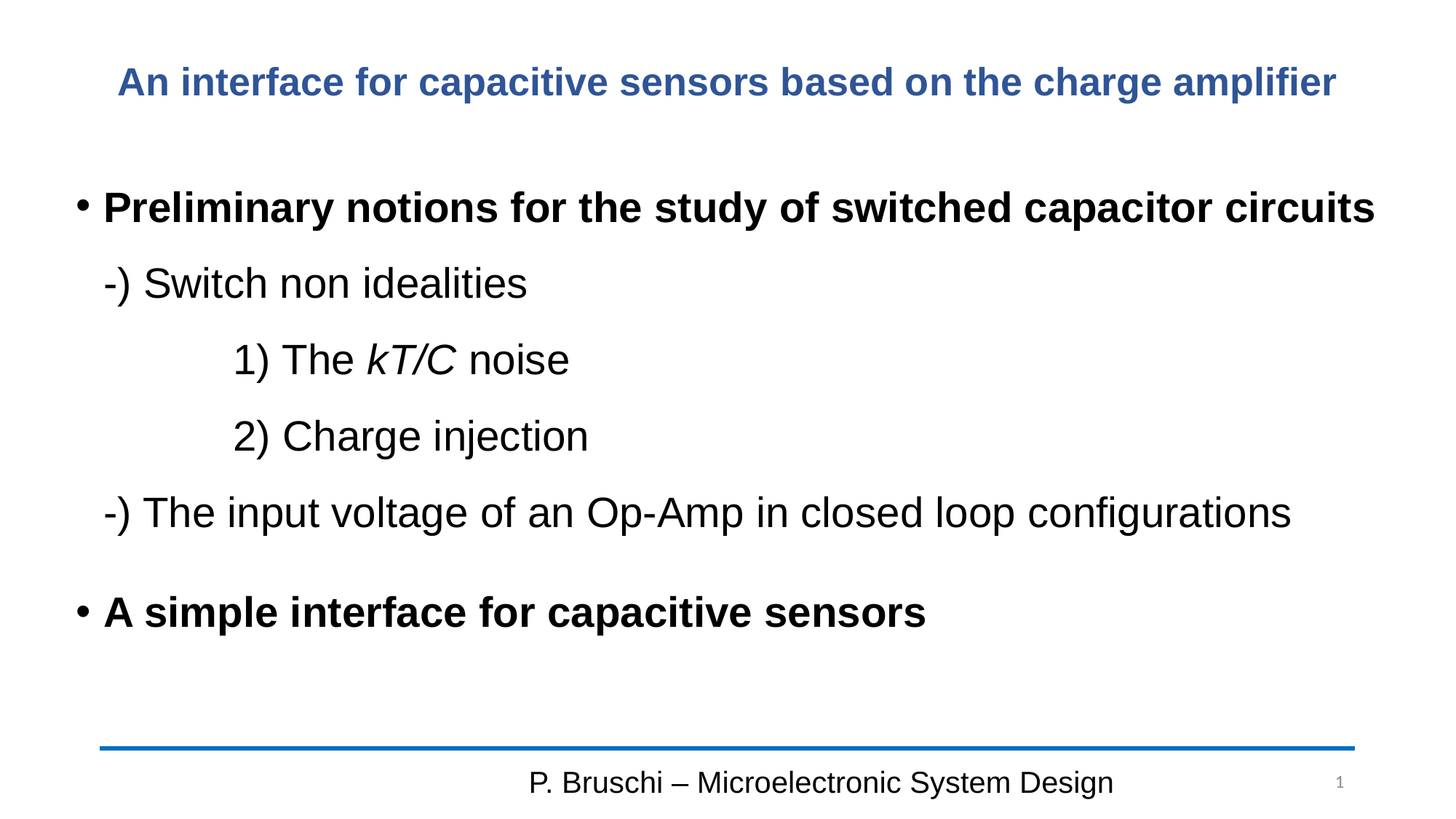

# An interface for capacitive sensors based on the charge amplifier
Preliminary notions for the study of switched capacitor circuits
-) Switch non idealities
           1) The kT/C noise
           2) Charge injection
-) The input voltage of an Op-Amp in closed loop configurations
A simple interface for capacitive sensors
P. Bruschi – Microelectronic System Design
1